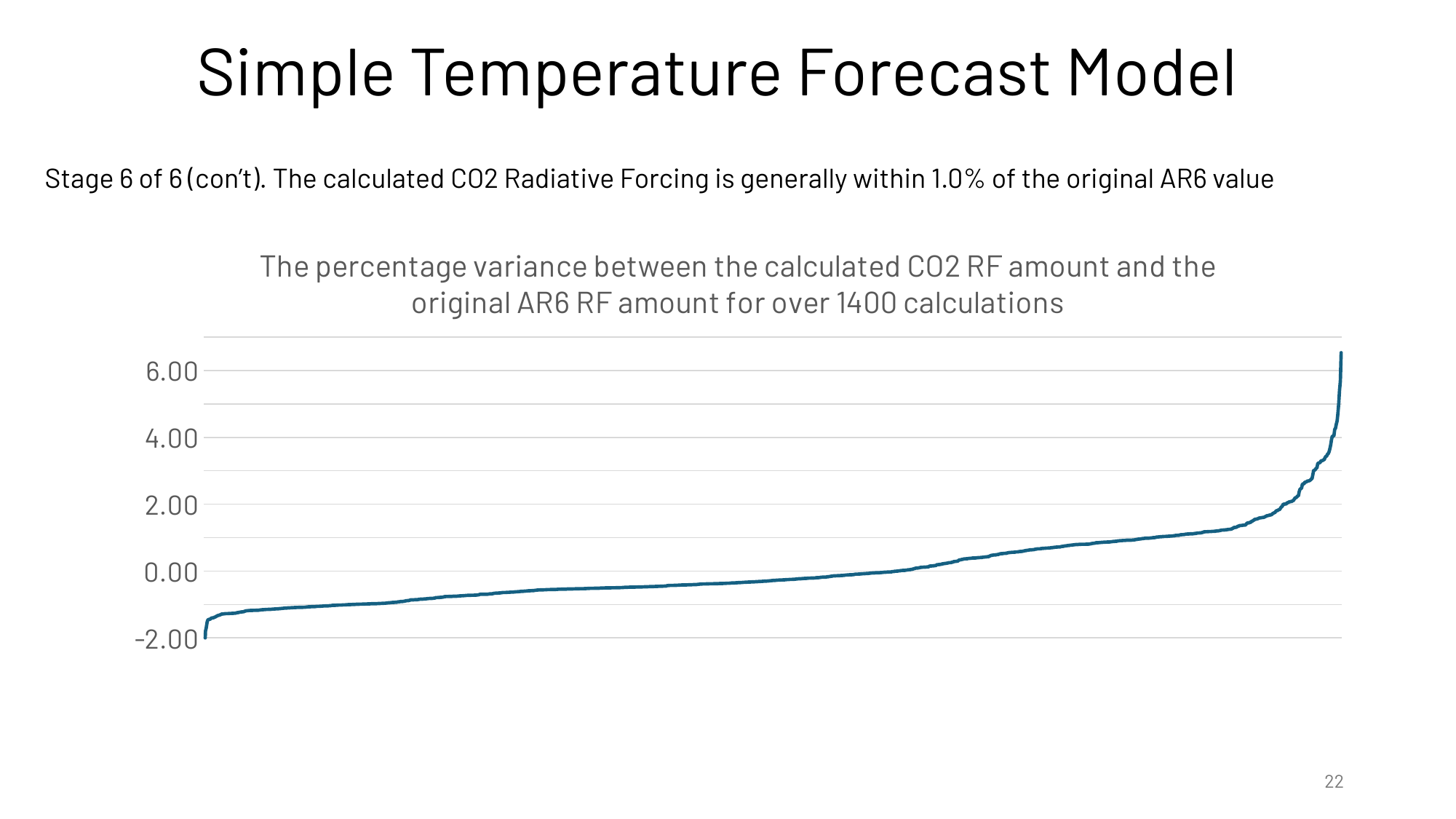

# Simple Temperature Forecast Model
Stage 6 of 6 (con’t). The calculated CO2 Radiative Forcing is generally within 1.0% of the original AR6 value

### Chart: The percentage variance between the calculated CO2 RF amount and the original AR6 RF amount for over 1400 calculations

| Category |  |
|---|---|
22